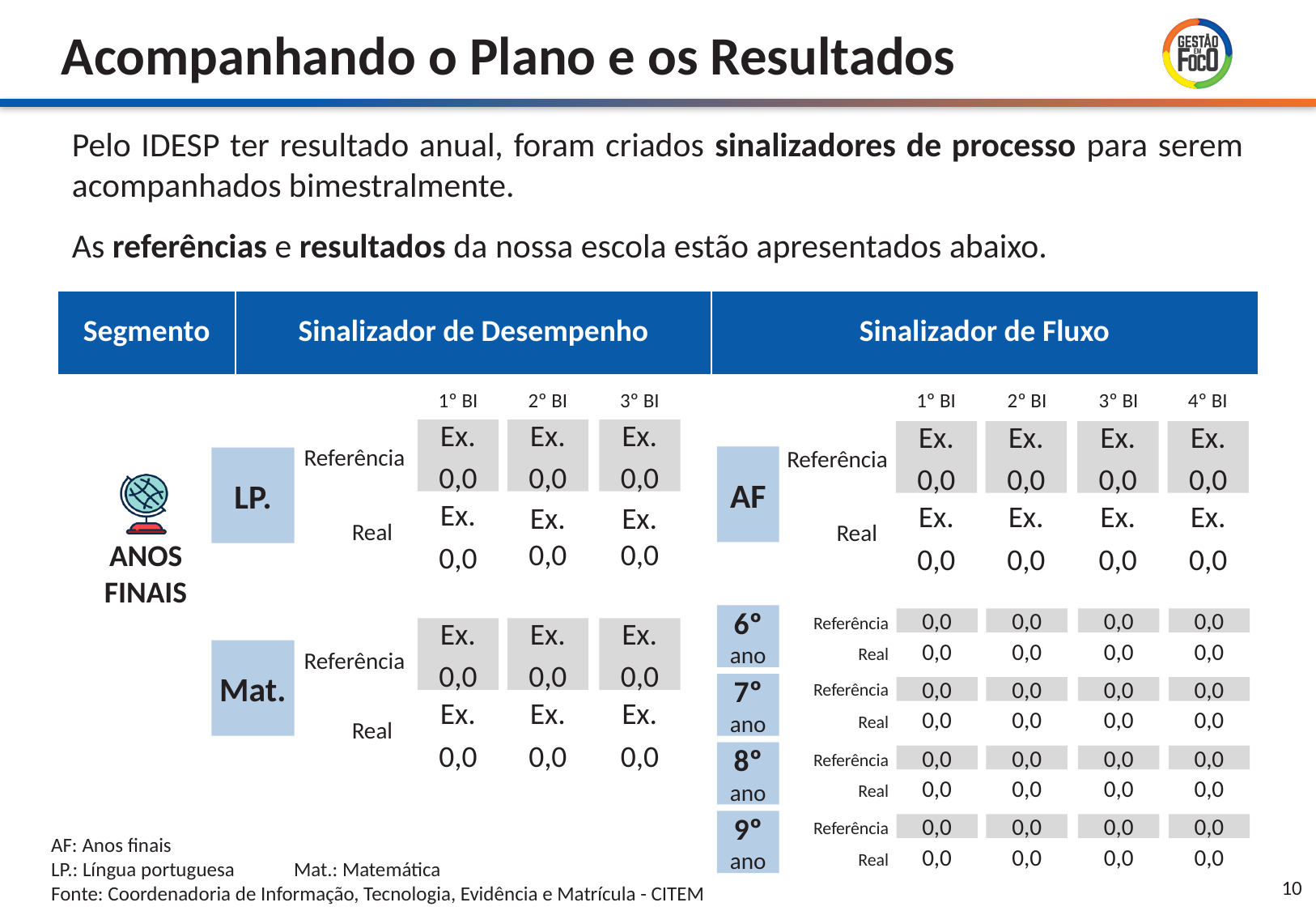

Ex.
0,0
Ex.
0,0
Ex.
0,0
Ex.
0,0
Ex.
0,0
Ex.
0,0
Ex.
0,0

Ex.
0,0
Ex. 0,0
Ex. 0,0
Ex.
0,0
Ex.
0,0
Ex.
0,0
Ex.
0,0
0,0
0,0
0,0
0,0
Ex.
0,0
Ex.
0,0
Ex.
0,0
0,0
0,0
0,0
0,0
0,0
0,0
0,0
0,0
Ex.
0,0
Ex.
0,0
Ex.
0,0
0,0
0,0
0,0
0,0
0,0
0,0
0,0
0,0
0,0
0,0
0,0
0,0
0,0
0,0
0,0
0,0
0,0
0,0
0,0
0,0